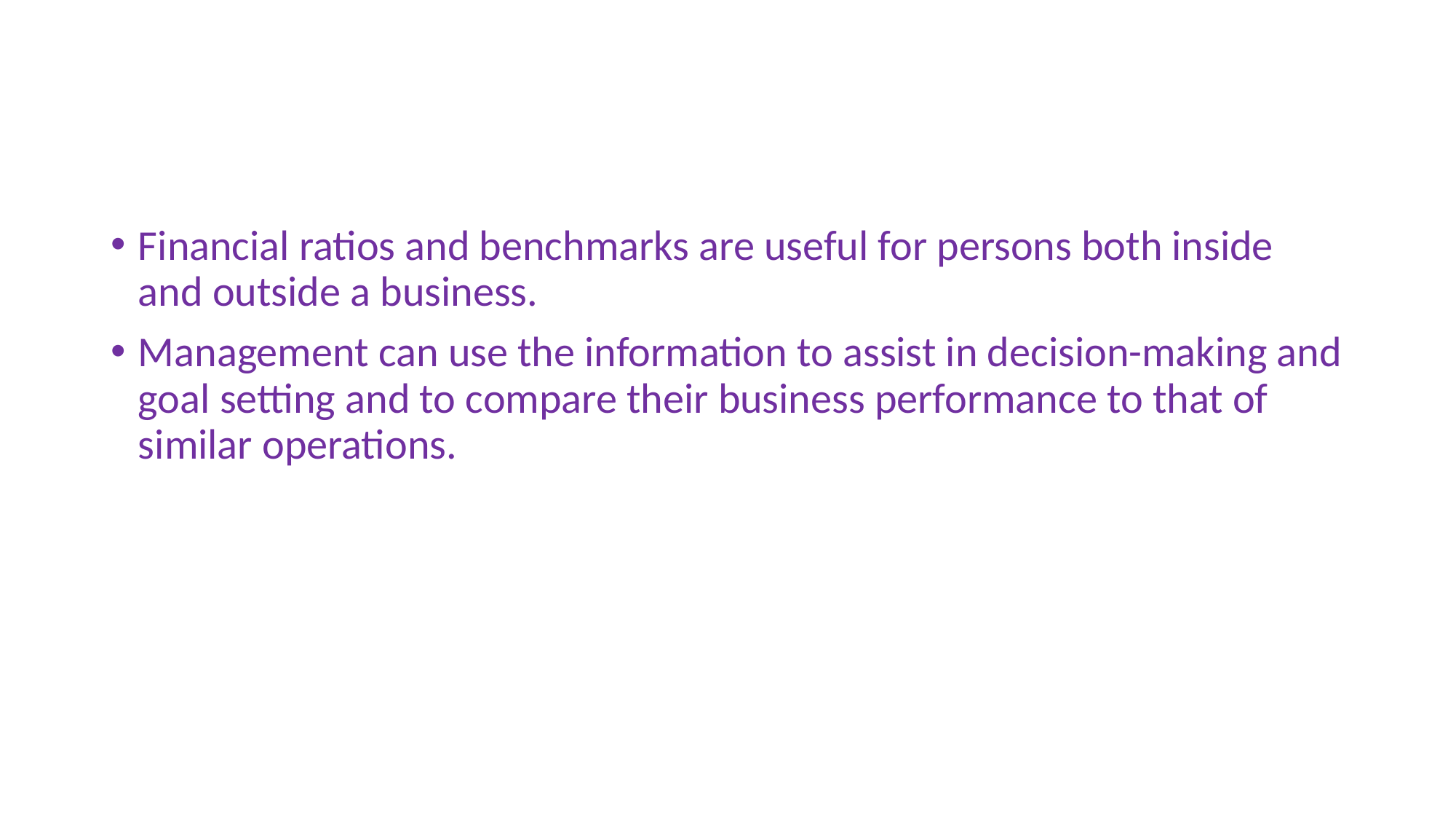

#
Financial ratios and benchmarks are useful for persons both inside and outside a business.
Management can use the information to assist in decision-making and goal setting and to compare their business performance to that of similar operations.